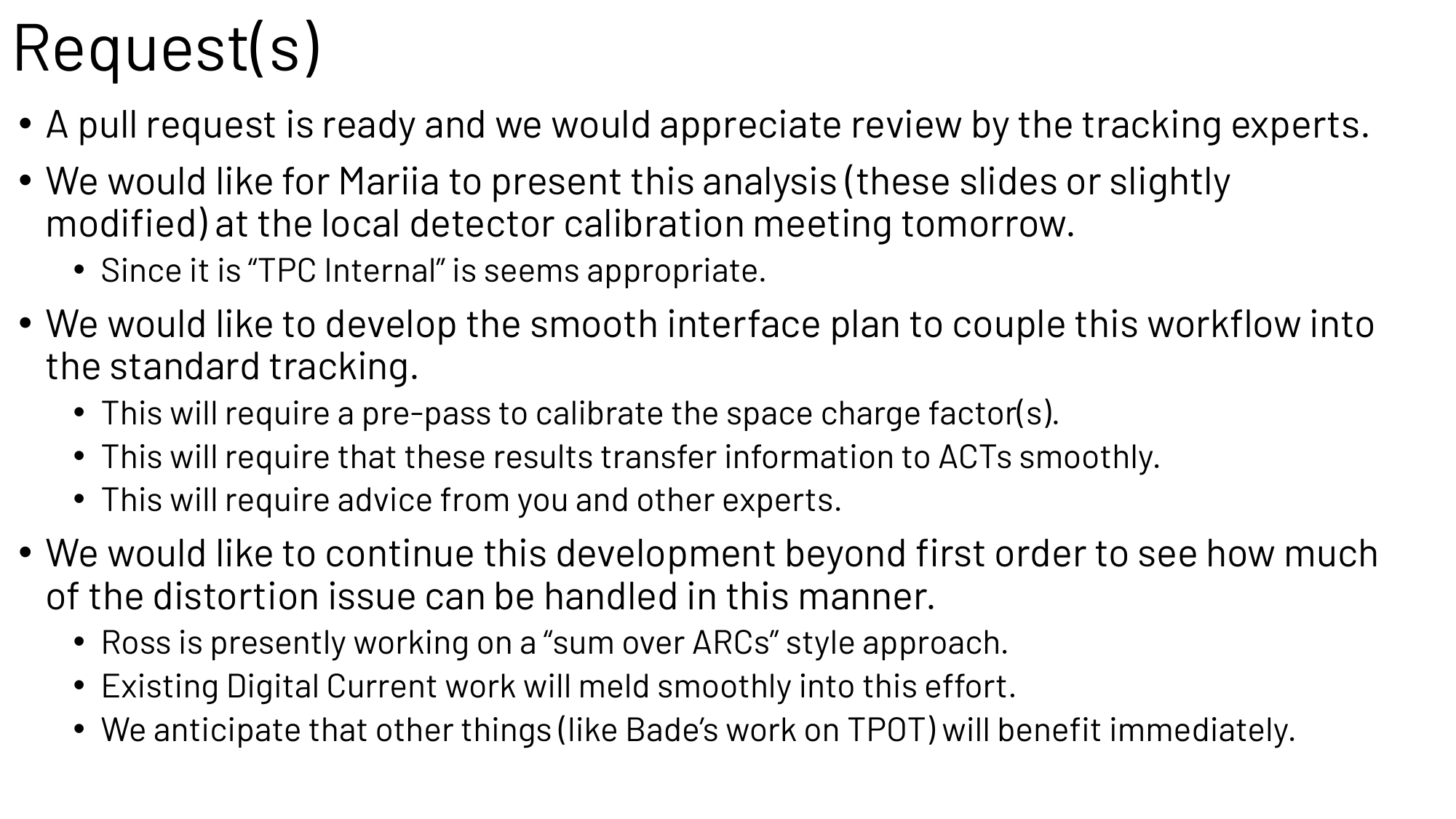

# Request(s)
A pull request is ready and we would appreciate review by the tracking experts.
We would like for Mariia to present this analysis (these slides or slightly modified) at the local detector calibration meeting tomorrow.
Since it is “TPC Internal” is seems appropriate.
We would like to develop the smooth interface plan to couple this workflow into the standard tracking.
This will require a pre-pass to calibrate the space charge factor(s).
This will require that these results transfer information to ACTs smoothly.
This will require advice from you and other experts.
We would like to continue this development beyond first order to see how much of the distortion issue can be handled in this manner.
Ross is presently working on a “sum over ARCs” style approach.
Existing Digital Current work will meld smoothly into this effort.
We anticipate that other things (like Bade’s work on TPOT) will benefit immediately.